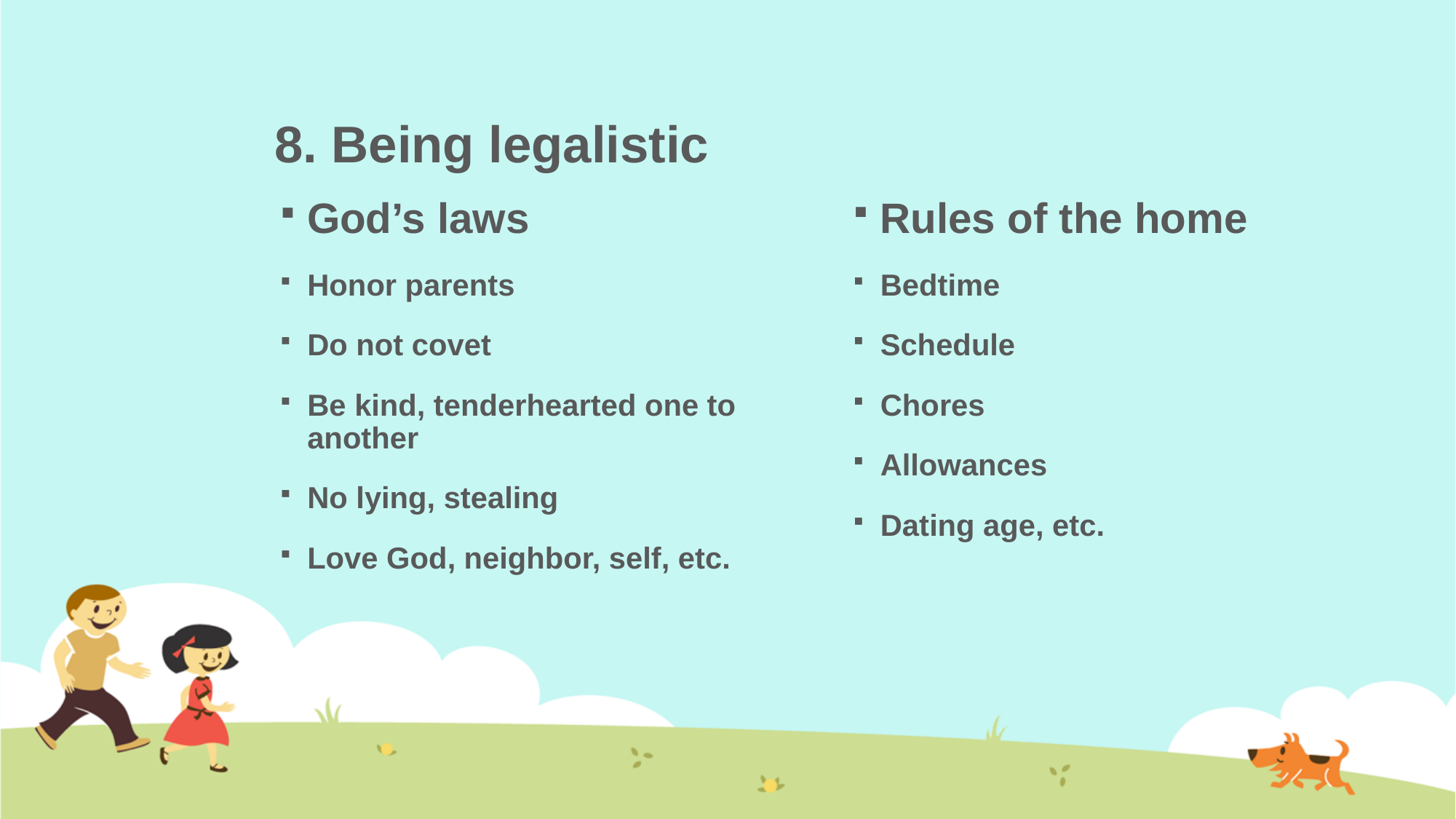

# 8. Being legalistic
God’s laws
Honor parents
Do not covet
Be kind, tenderhearted one to another
No lying, stealing
Love God, neighbor, self, etc.
Rules of the home
Bedtime
Schedule
Chores
Allowances
Dating age, etc.